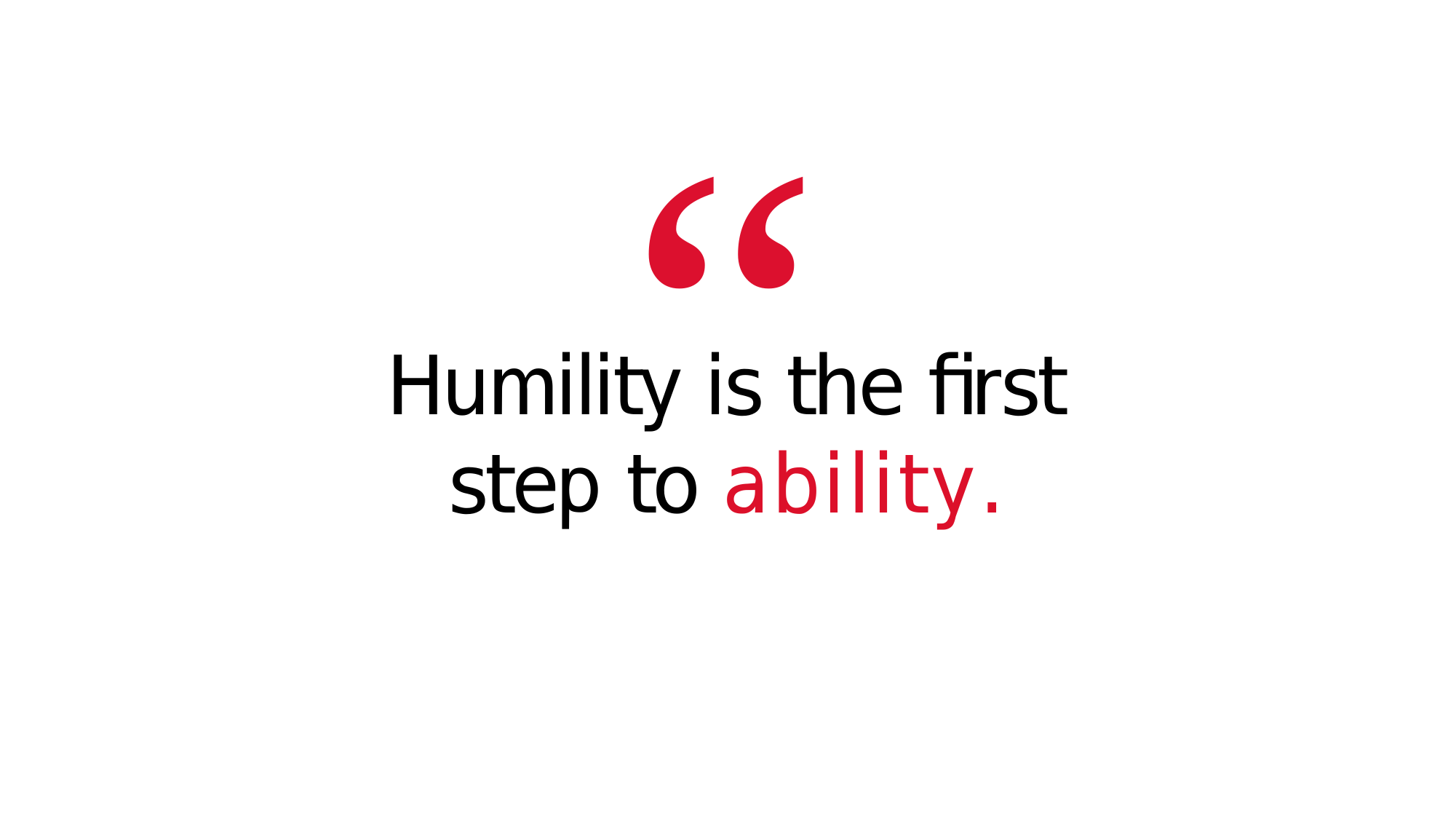

Humility is the first step to ability.